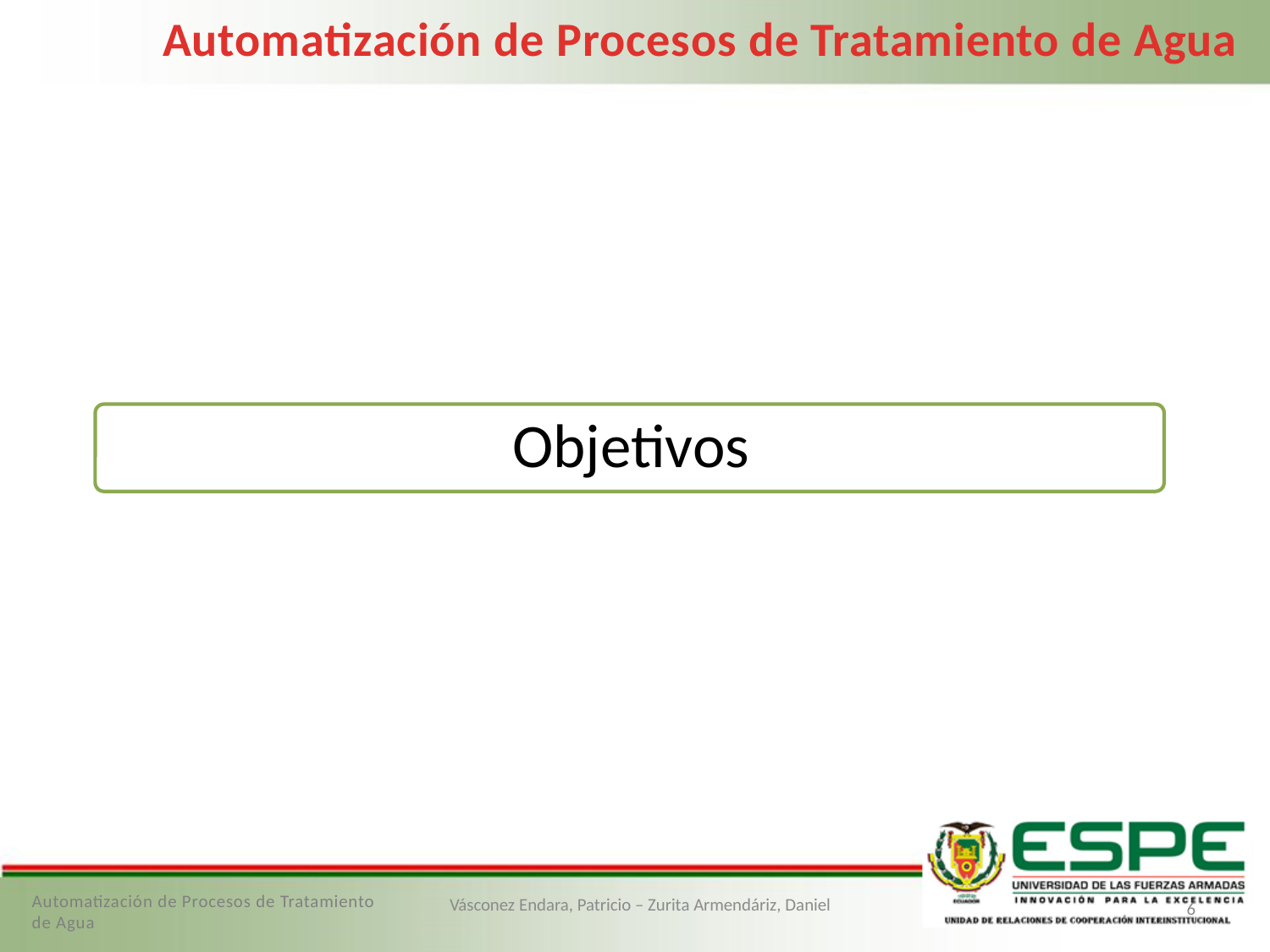

Automatización de Procesos de Tratamiento de Agua
Objetivos
Automatización de Procesos de Tratamiento de Agua
6
Vásconez Endara, Patricio – Zurita Armendáriz, Daniel